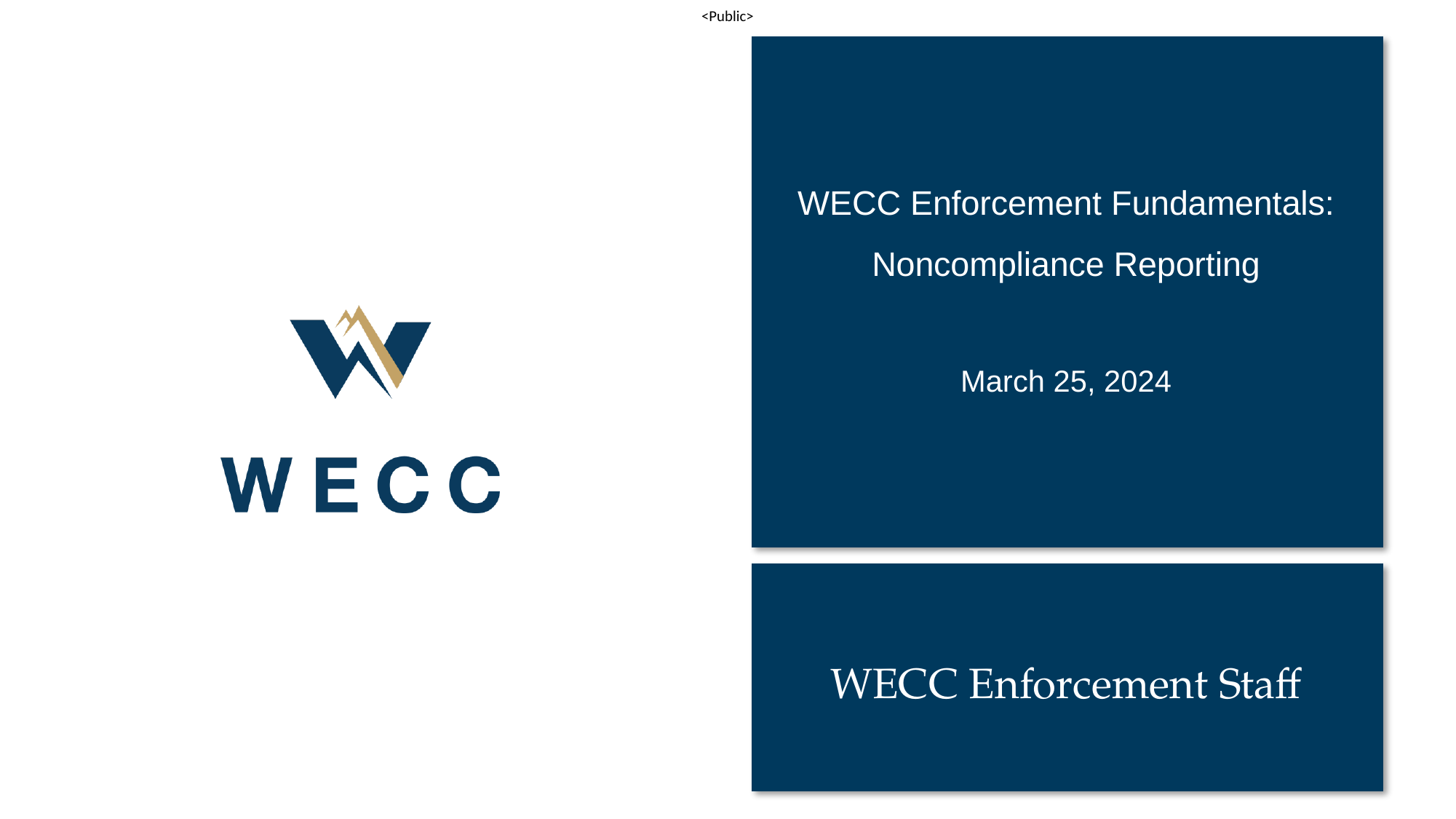

WECC Enforcement Fundamentals:
Noncompliance Reporting
# March 25, 2024
WECC Enforcement Staff